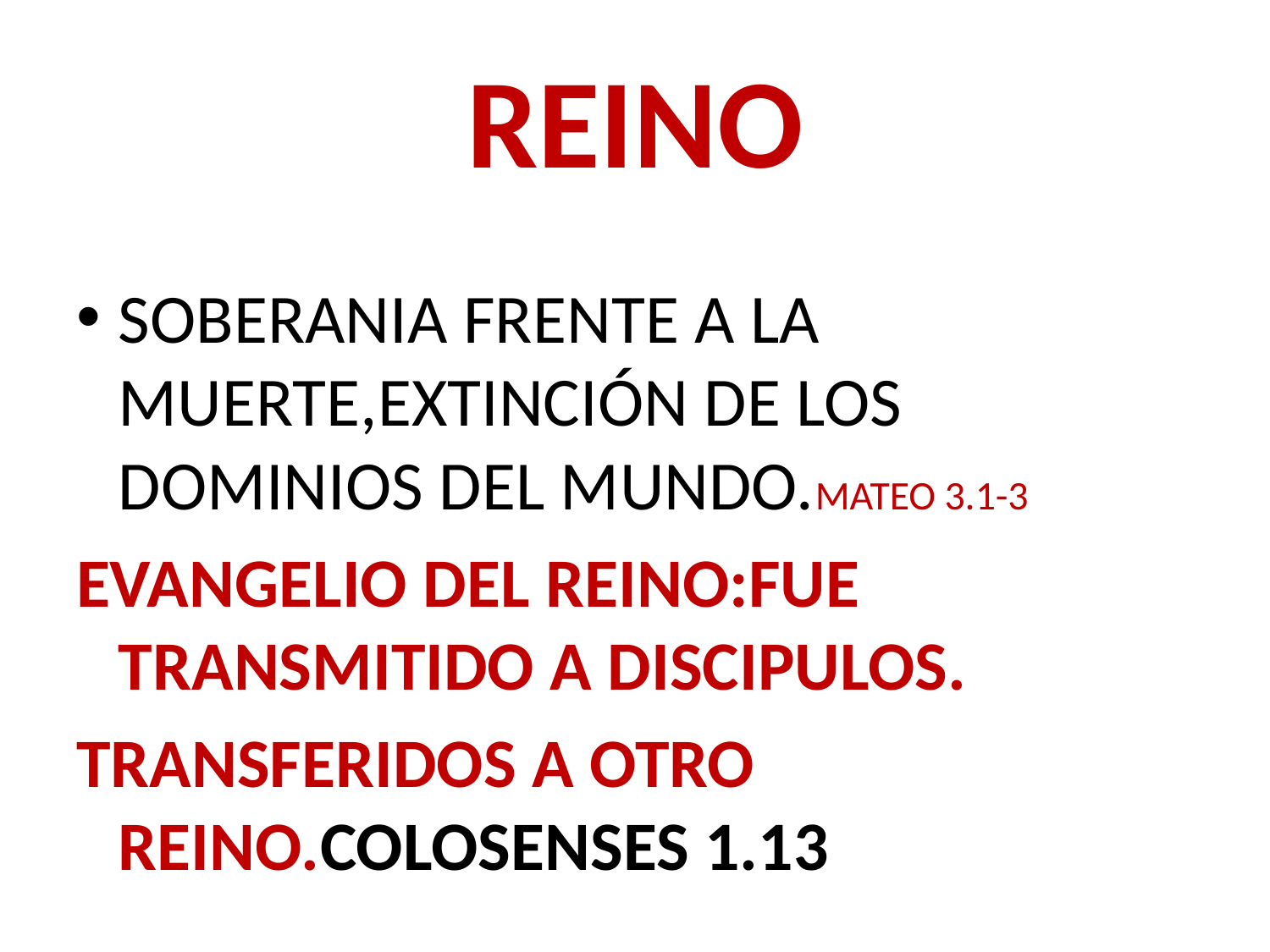

# REINO
SOBERANIA FRENTE A LA MUERTE,EXTINCIÓN DE LOS DOMINIOS DEL MUNDO.MATEO 3.1-3
EVANGELIO DEL REINO:FUE TRANSMITIDO A DISCIPULOS.
TRANSFERIDOS A OTRO REINO.COLOSENSES 1.13